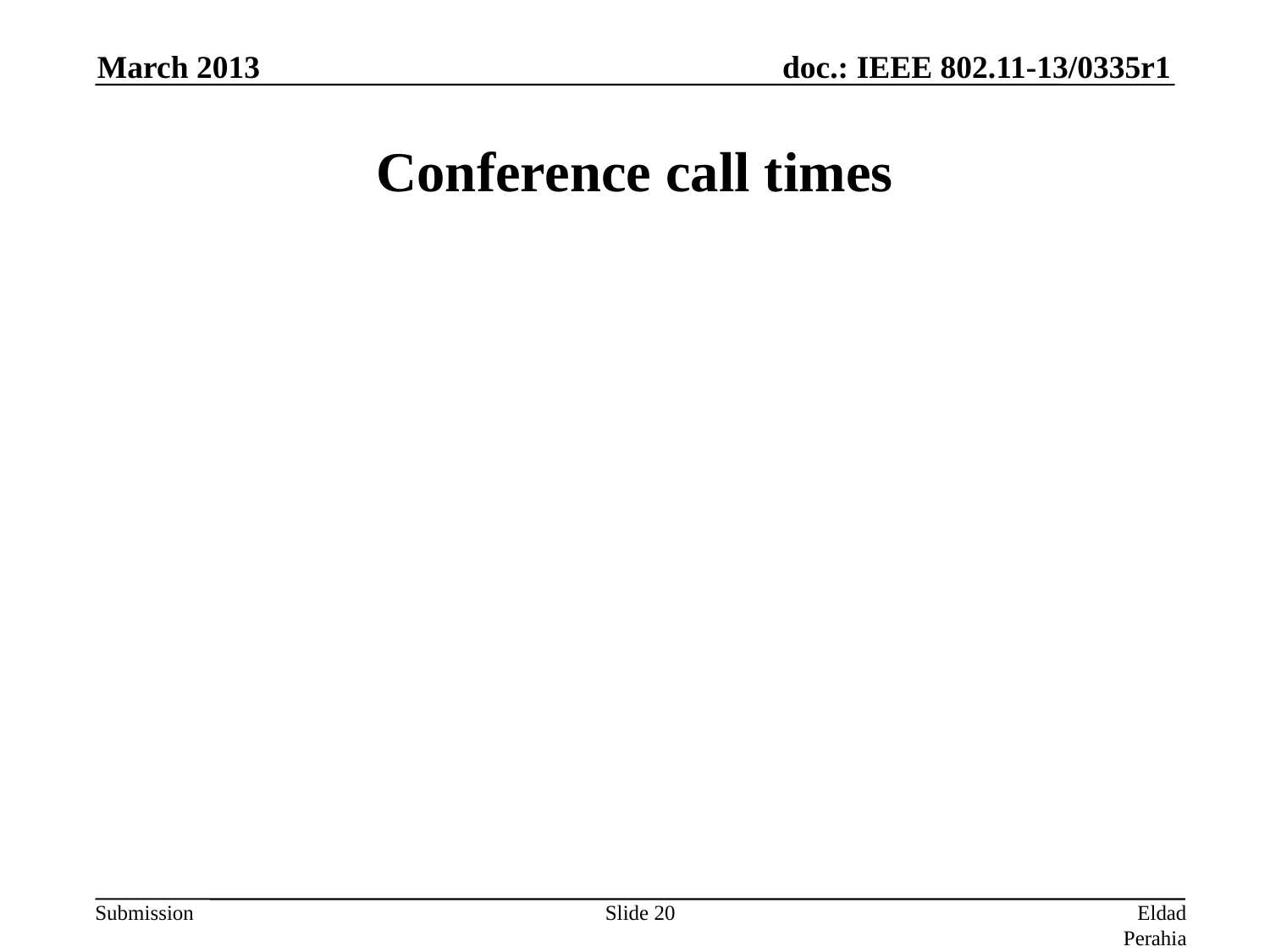

March 2013
# Conference call times

Slide 20
Eldad Perahia, Intel Corporation